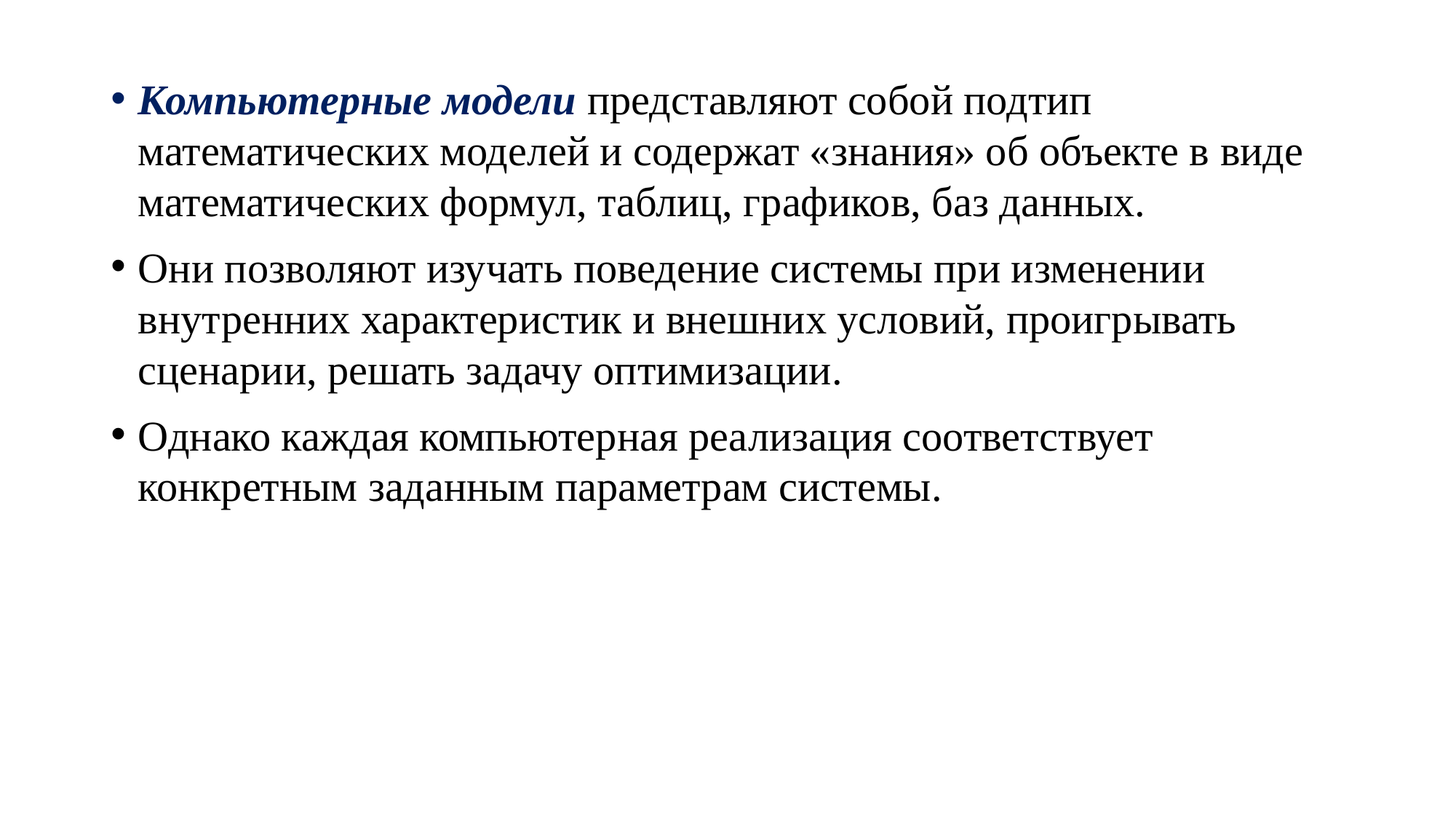

Компьютерные модели представляют собой подтип математических моделей и содержат «знания» об объекте в виде математических формул, таблиц, графиков, баз данных.
Они позволяют изучать поведение системы при изменении внутренних характеристик и внешних условий, проигрывать сценарии, решать задачу оптимизации.
Однако каждая компьютерная реализация соответствует конкретным заданным параметрам системы.